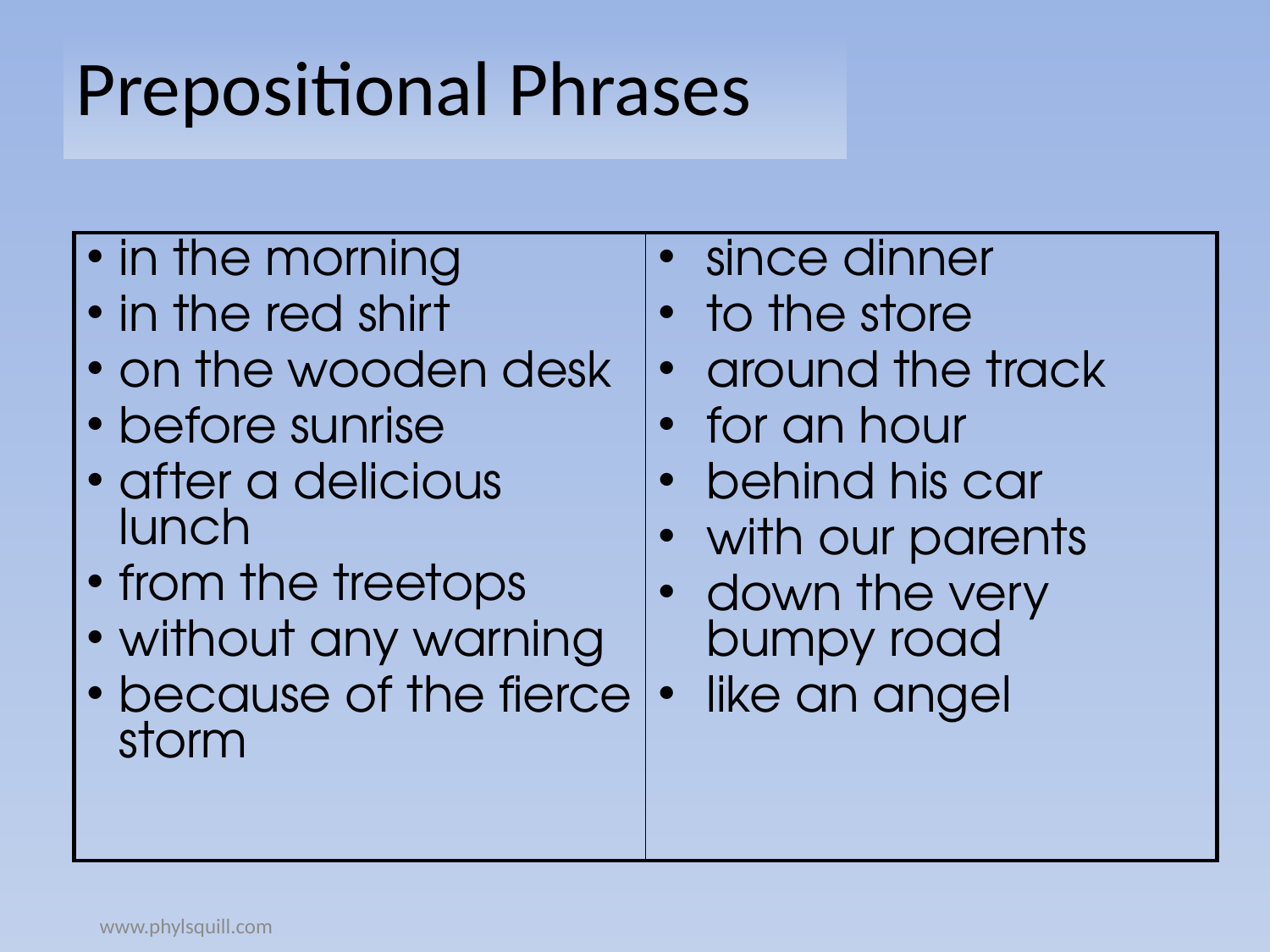

Prepositional Phrases
| in the morning in the red shirt on the wooden desk before sunrise after a delicious lunch from the treetops without any warning because of the fierce storm | since dinner to the store around the track for an hour behind his car with our parents down the very bumpy road like an angel |
| --- | --- |
www.phylsquill.com